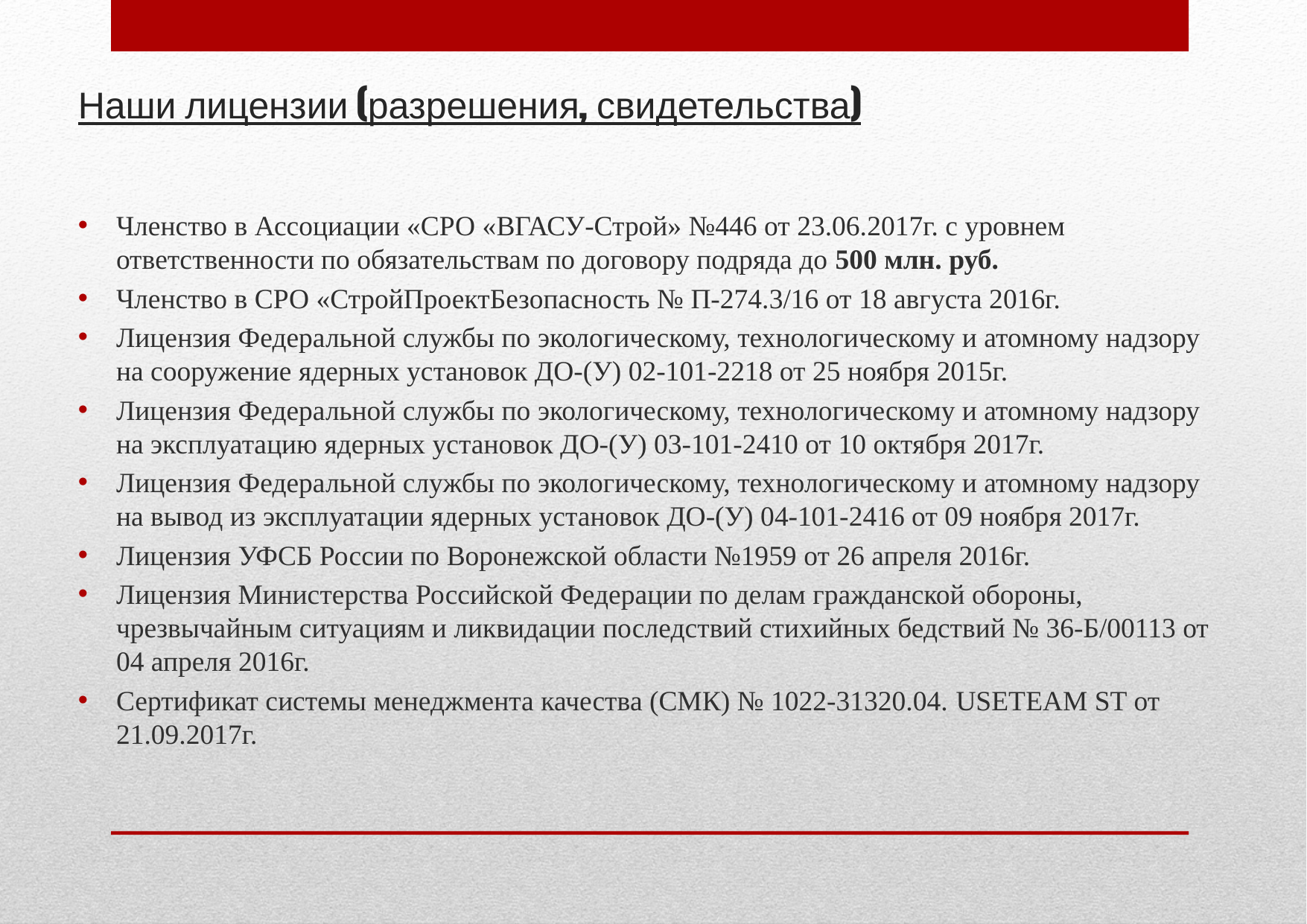

# Наши лицензии (разрешения, свидетельства)
Членство в Ассоциации «СРО «ВГАСУ-Строй» №446 от 23.06.2017г. с уровнем ответственности по обязательствам по договору подряда до 500 млн. руб.
Членство в СРО «СтройПроектБезопасность № П-274.3/16 от 18 августа 2016г.
Лицензия Федеральной службы по экологическому, технологическому и атомному надзору на сооружение ядерных установок ДО-(У) 02-101-2218 от 25 ноября 2015г.
Лицензия Федеральной службы по экологическому, технологическому и атомному надзору на эксплуатацию ядерных установок ДО-(У) 03-101-2410 от 10 октября 2017г.
Лицензия Федеральной службы по экологическому, технологическому и атомному надзору на вывод из эксплуатации ядерных установок ДО-(У) 04-101-2416 от 09 ноября 2017г.
Лицензия УФСБ России по Воронежской области №1959 от 26 апреля 2016г.
Лицензия Министерства Российской Федерации по делам гражданской обороны, чрезвычайным ситуациям и ликвидации последствий стихийных бедствий № 36-Б/00113 от 04 апреля 2016г.
Сертификат системы менеджмента качества (СМК) № 1022-31320.04. USETEAM ST от 21.09.2017г.